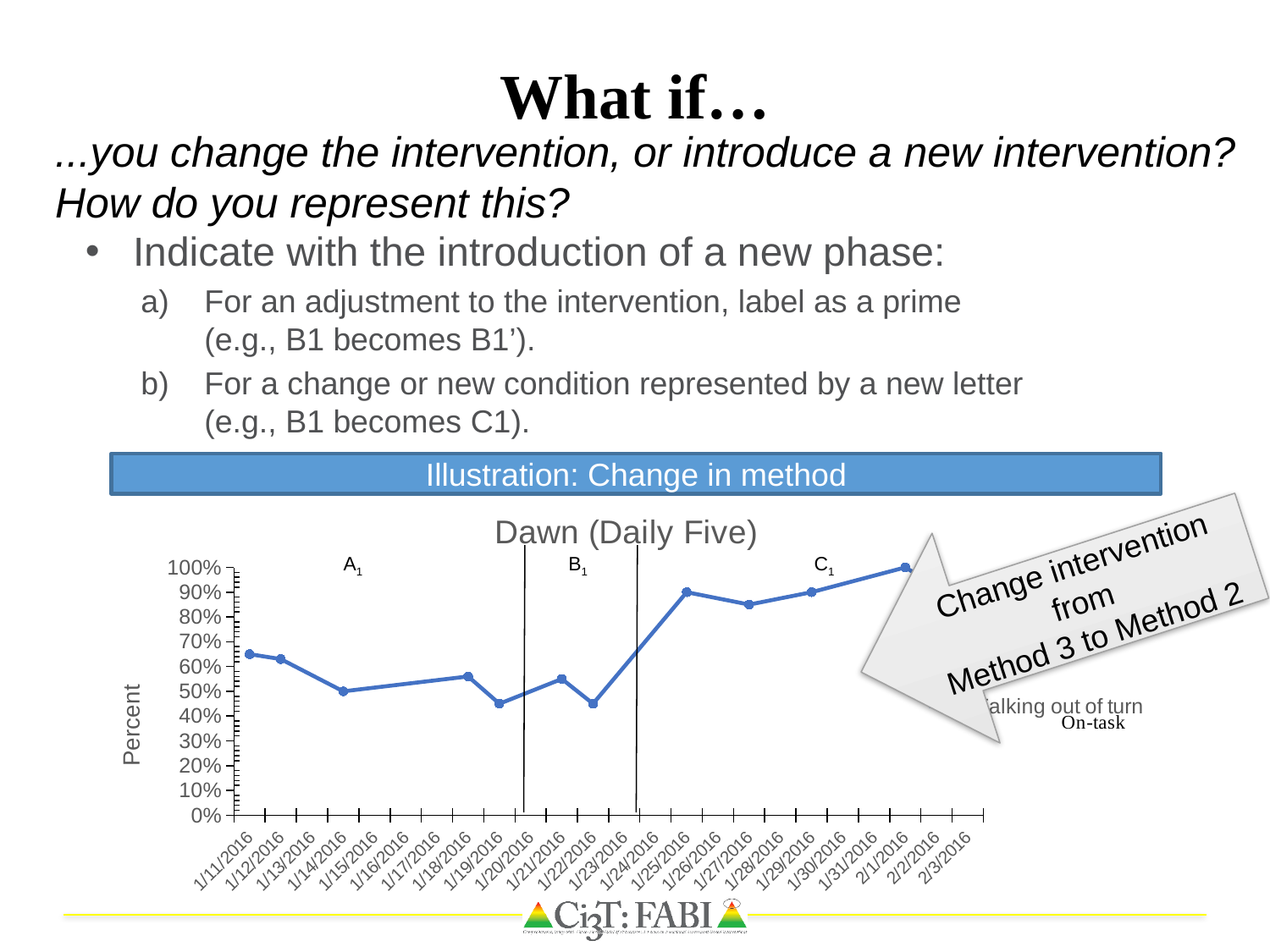

# What if…
...you change the intervention, or introduce a new intervention? How do you represent this?

Indicate with the introduction of a new phase:
For an adjustment to the intervention, label as a prime
(e.g., B1 becomes B1’).
For a change or new condition represented by a new letter
(e.g., B1 becomes C1).

Illustration: Change in method

### Chart: Dawn (Daily Five)

| Category | Talking out of turn |
|---|---|
| 42380 | 0.65 |
| 42381 | 0.63 |
| 42383 | 0.5 |
| 42387 | 0.56 |
| 42388 | 0.45 |
| 42390 | 0.55 |
| 42391 | 0.45 |
| 42394 | 0.9 |
| 42396 | 0.85 |
| 42398 | 0.9 |
| 42401 | 1.0 |
| 42403 | 0.85 |
|  | None |
|  | None |
|  | None |
|  | None |
|  | None |
Change intervention from
Method 3 to Method 2
A1
C1
B1